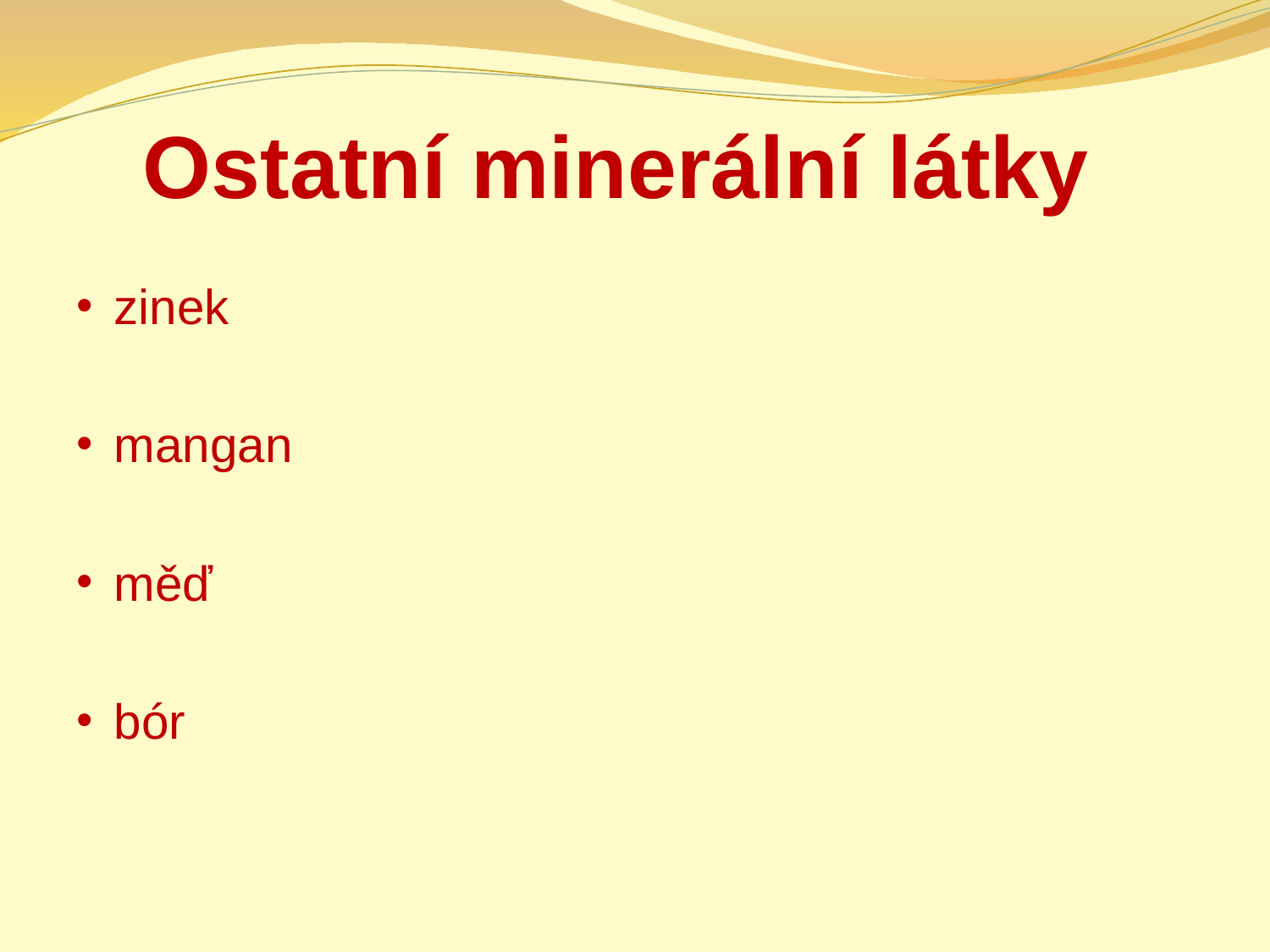

# Ostatní minerální látky
zinek

mangan

měď

bór